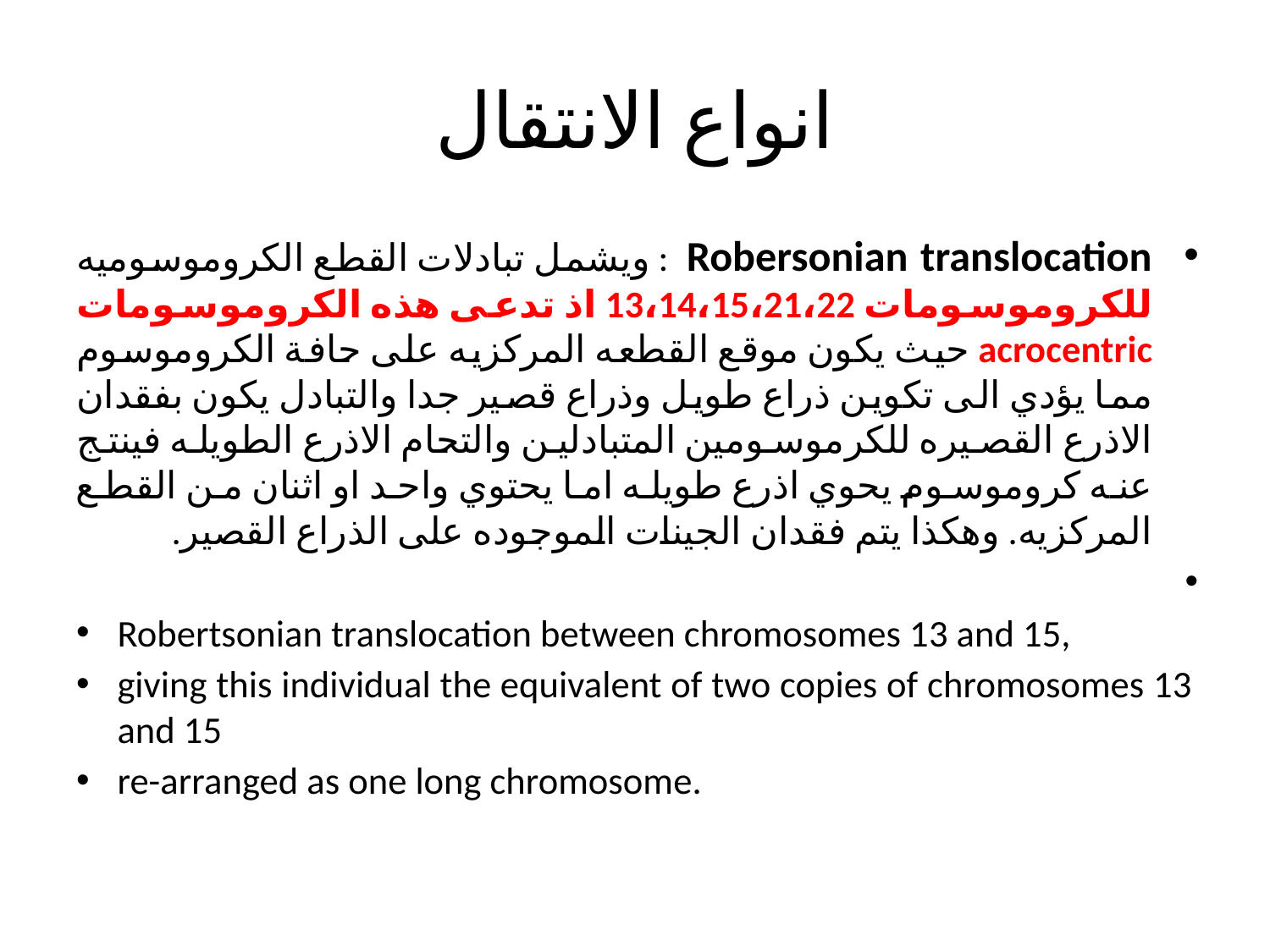

# انواع الانتقال
Robersonian translocation  : ويشمل تبادلات القطع الكروموسوميه للكروموسومات 13،14،15،21،22 اذ تدعى هذه الكروموسومات acrocentric حيث يكون موقع القطعه المركزيه على حافة الكروموسوم مما يؤدي الى تكوين ذراع طويل وذراع قصير جدا والتبادل يكون بفقدان الاذرع القصيره للكرموسومين المتبادلين والتحام الاذرع الطويله فينتج عنه كروموسوم يحوي اذرع طويله اما يحتوي واحد او اثنان من القطع المركزيه. وهكذا يتم فقدان الجينات الموجوده على الذراع القصير.

Robertsonian translocation between chromosomes 13 and 15,
giving this individual the equivalent of two copies of chromosomes 13 and 15
re-arranged as one long chromosome.